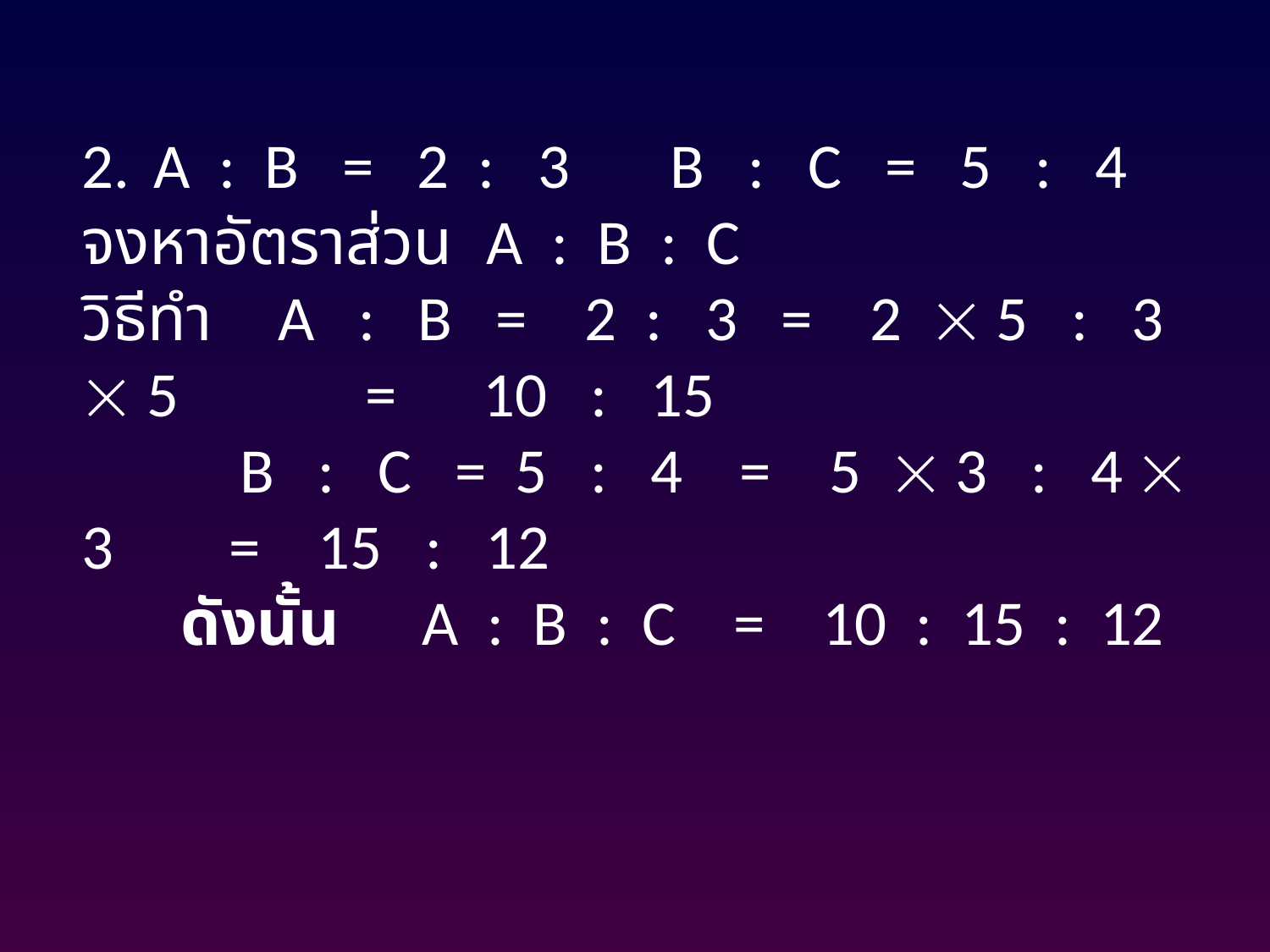

A  :  B   =   2  :   3       B   :   C   =   5   :   4
จงหาอัตราส่วน  A  :  B  :  C
วิธีทำ    A   :   B   =    2  :   3   =    2  × 5   :   3  × 5             =      10   :   15
           B   :   C   =  5   :   4    =    5  × 3   :   4 × 3        =    15   :   12
      ดังนั้น     A  :  B  :  C    =    10  :  15  :  12